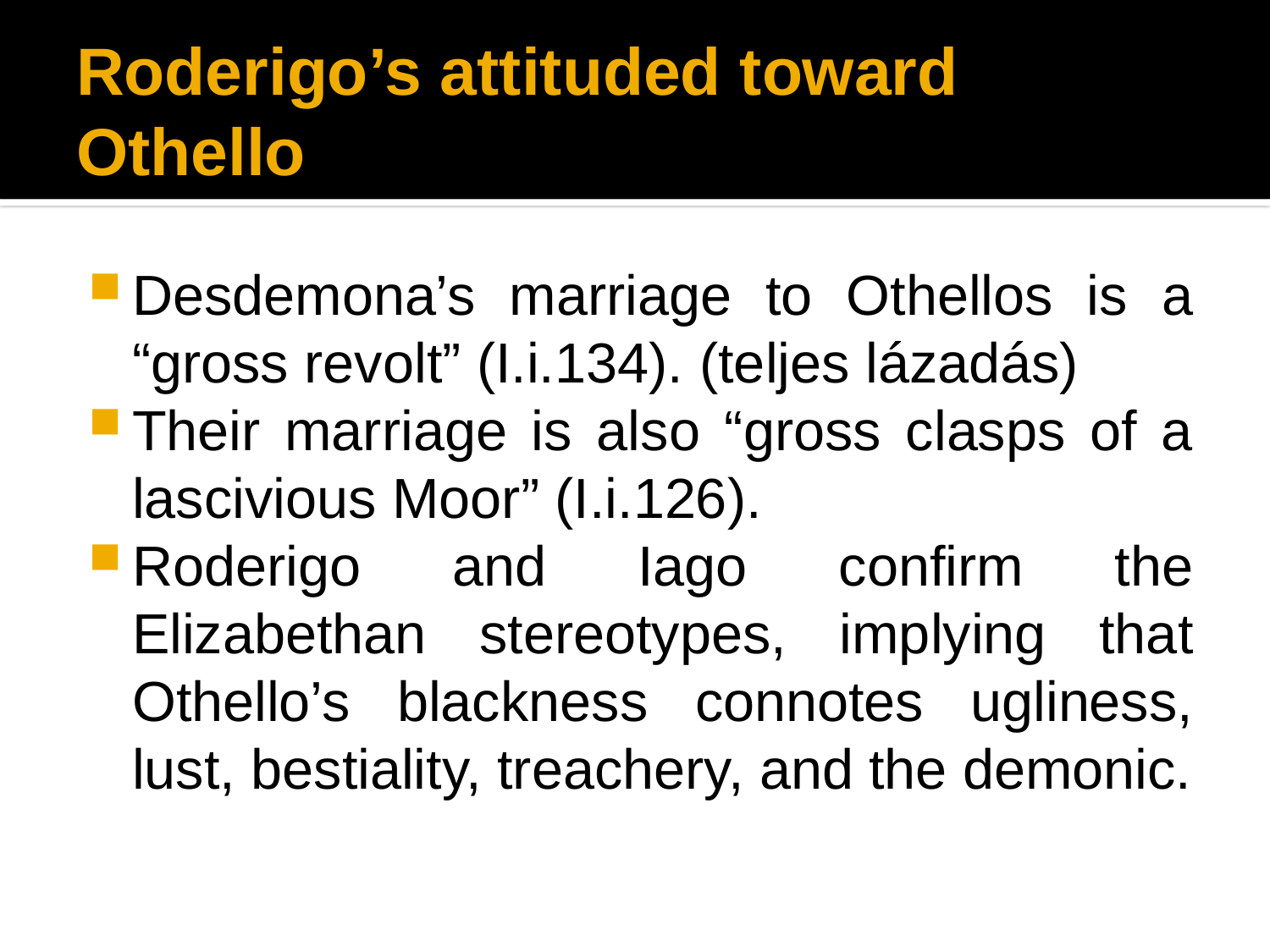

# Roderigo’s attituded toward Othello
Desdemona’s marriage to Othellos is a “gross revolt” (I.i.134). (teljes lázadás)
Their marriage is also “gross clasps of a lascivious Moor” (I.i.126).
Roderigo and Iago confirm the Elizabethan stereotypes, implying that Othello’s blackness connotes ugliness, lust, bestiality, treachery, and the demonic.